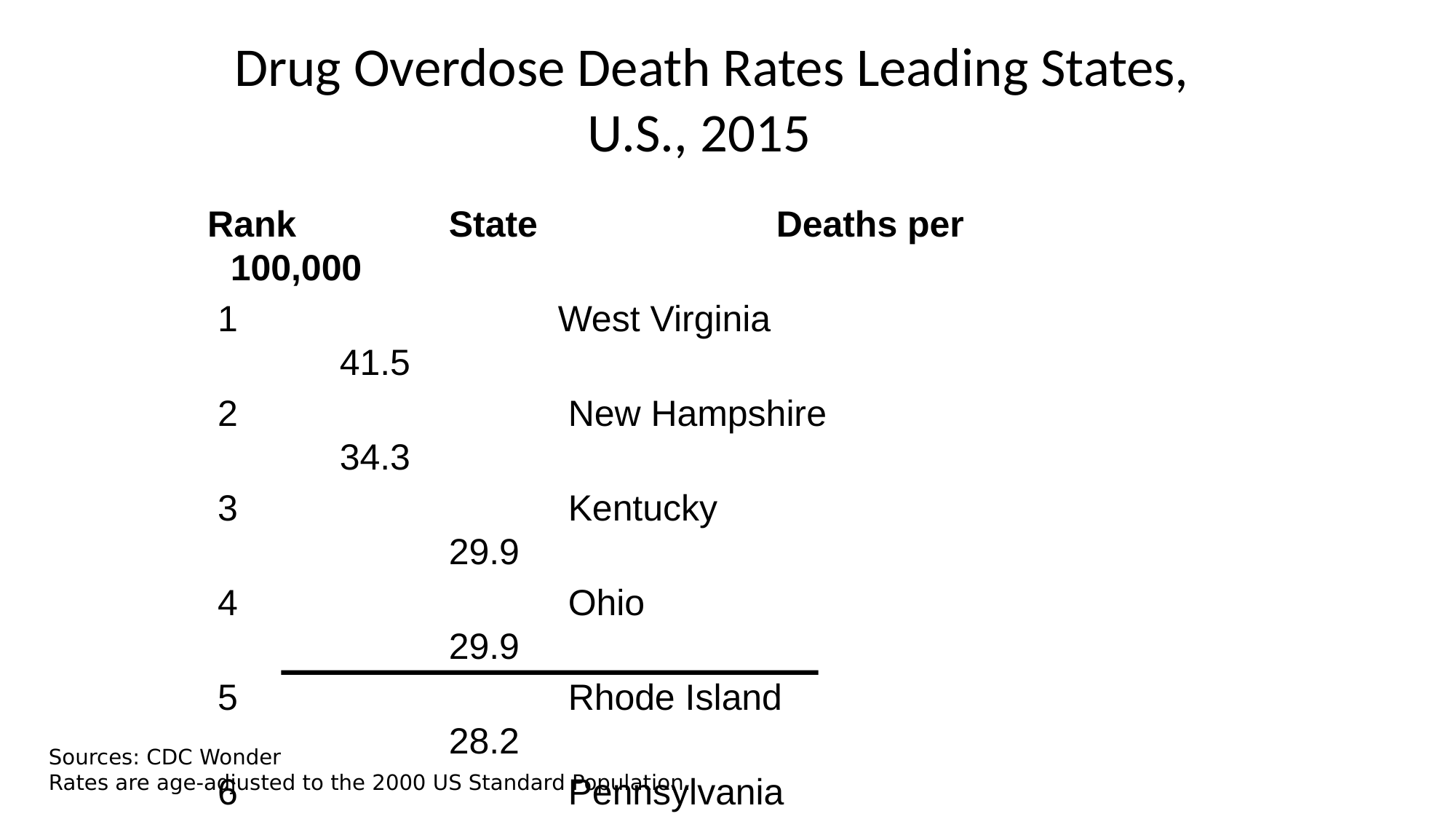

Drug Overdose Death Rates Leading States, U.S., 2015
Rank		State			Deaths per 100,000
 1			West Virginia				41.5
 2			 New Hampshire 			34.3
 3			 Kentucky 					29.9
 4			 Ohio 						29.9
 5			 Rhode Island				28.2
 6			 Pennsylvania				26.3
 7			 	Massachusetts			25.7
 8			 New Mexico				25.3
				U.S.						16.3

Sources: CDC Wonder
Rates are age-adjusted to the 2000 US Standard Population.
Source: http://www.cdc.gov/mmwr/preview/mmwrhtml/mm6043a4.htm?s_cid=mm6043a4_w
NOTE: The published results in the 11/11 MMWR don’t quite tie to CDC Wonder (e.g., drug_OD_deaths, by COD and state, US, 1999-2008, v 1.0.xlsx -or- slide 5 source)